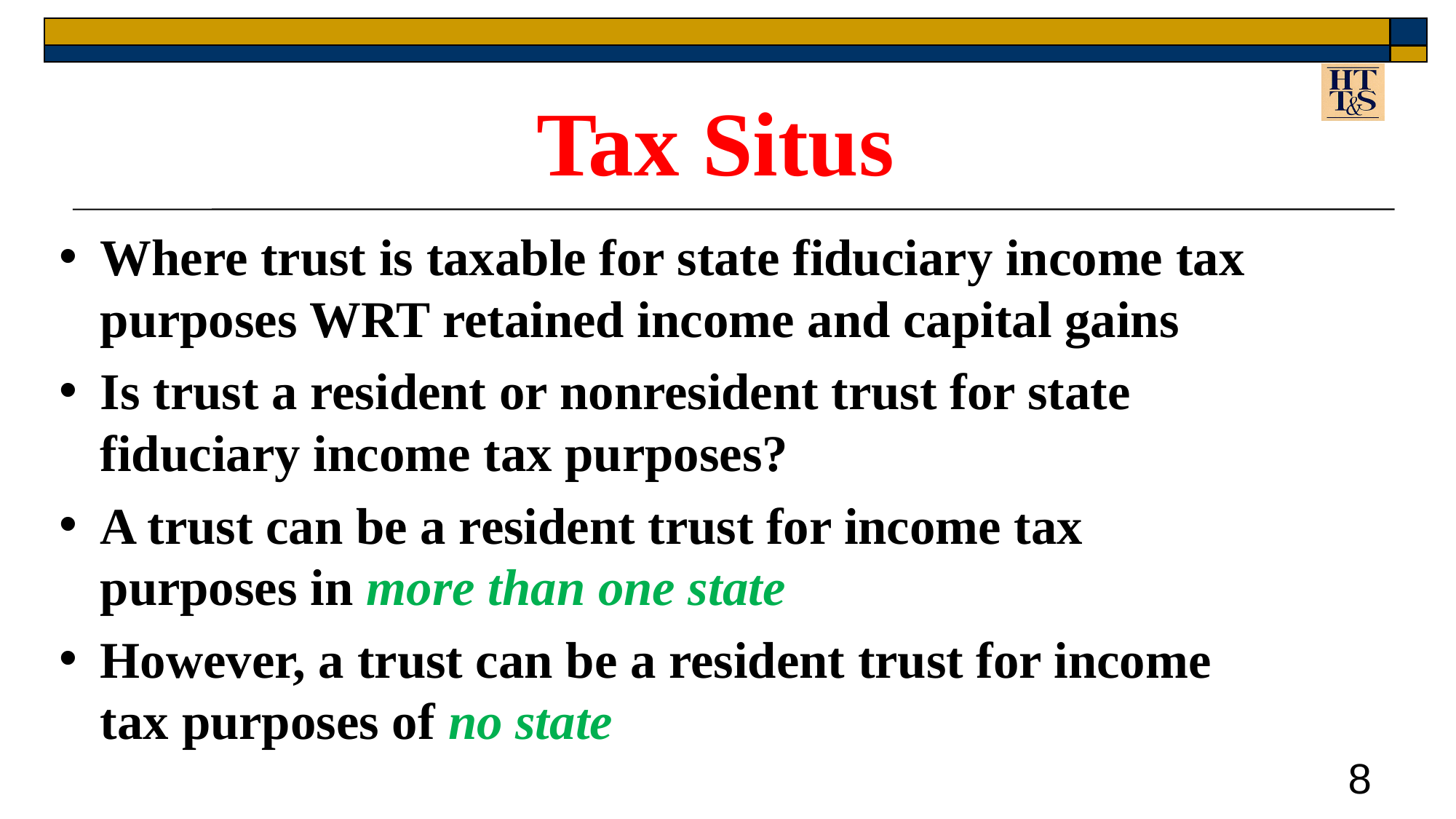

Tax Situs
Where trust is taxable for state fiduciary income tax purposes WRT retained income and capital gains
Is trust a resident or nonresident trust for state fiduciary income tax purposes?
A trust can be a resident trust for income tax purposes in more than one state
However, a trust can be a resident trust for income tax purposes of no state

8